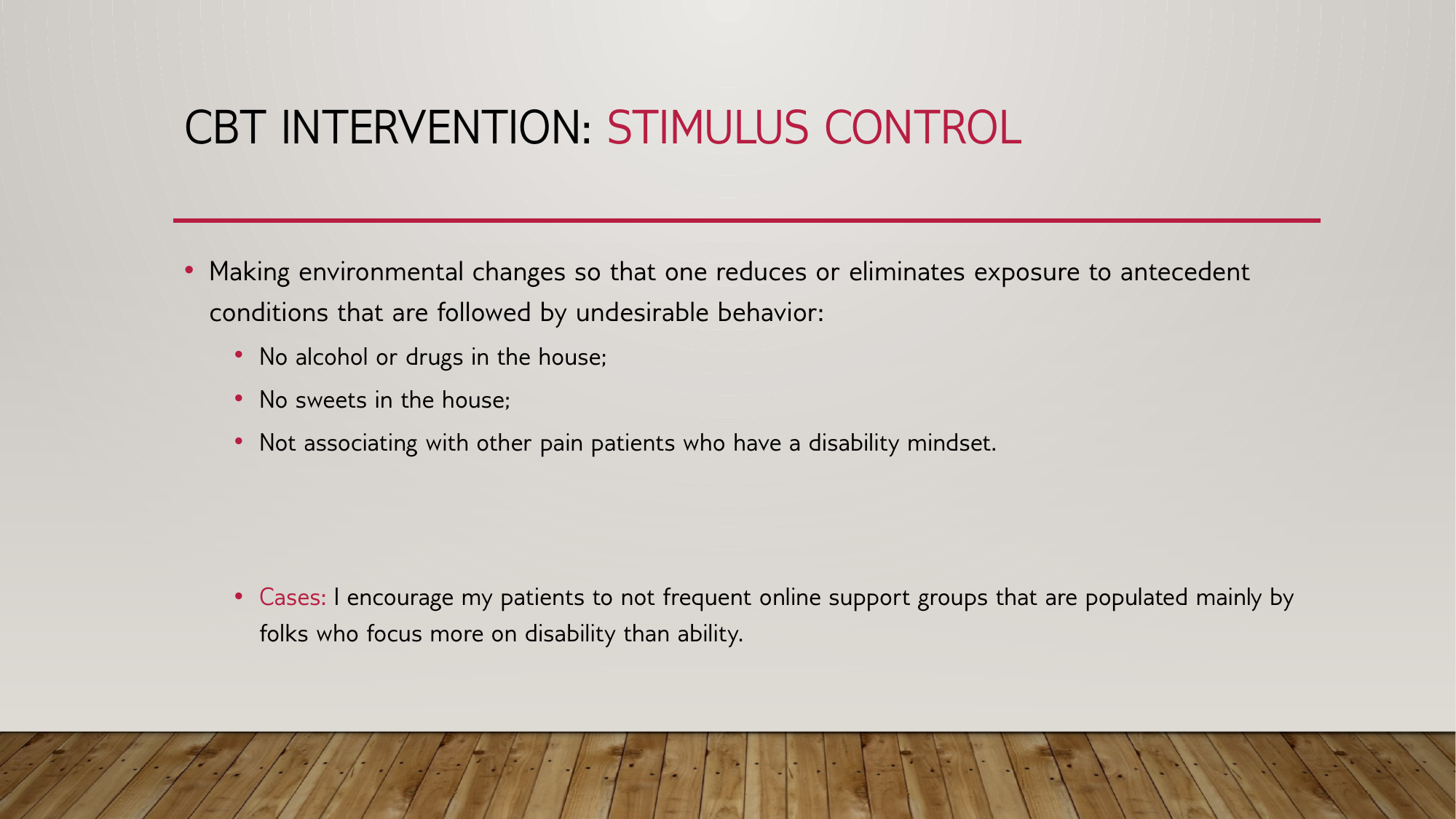

# CBT Intervention: Stimulus Control
Making environmental changes so that one reduces or eliminates exposure to antecedent conditions that are followed by undesirable behavior:
No alcohol or drugs in the house;
No sweets in the house;
Not associating with other pain patients who have a disability mindset.

Cases: I encourage my patients to not frequent online support groups that are populated mainly by folks who focus more on disability than ability.